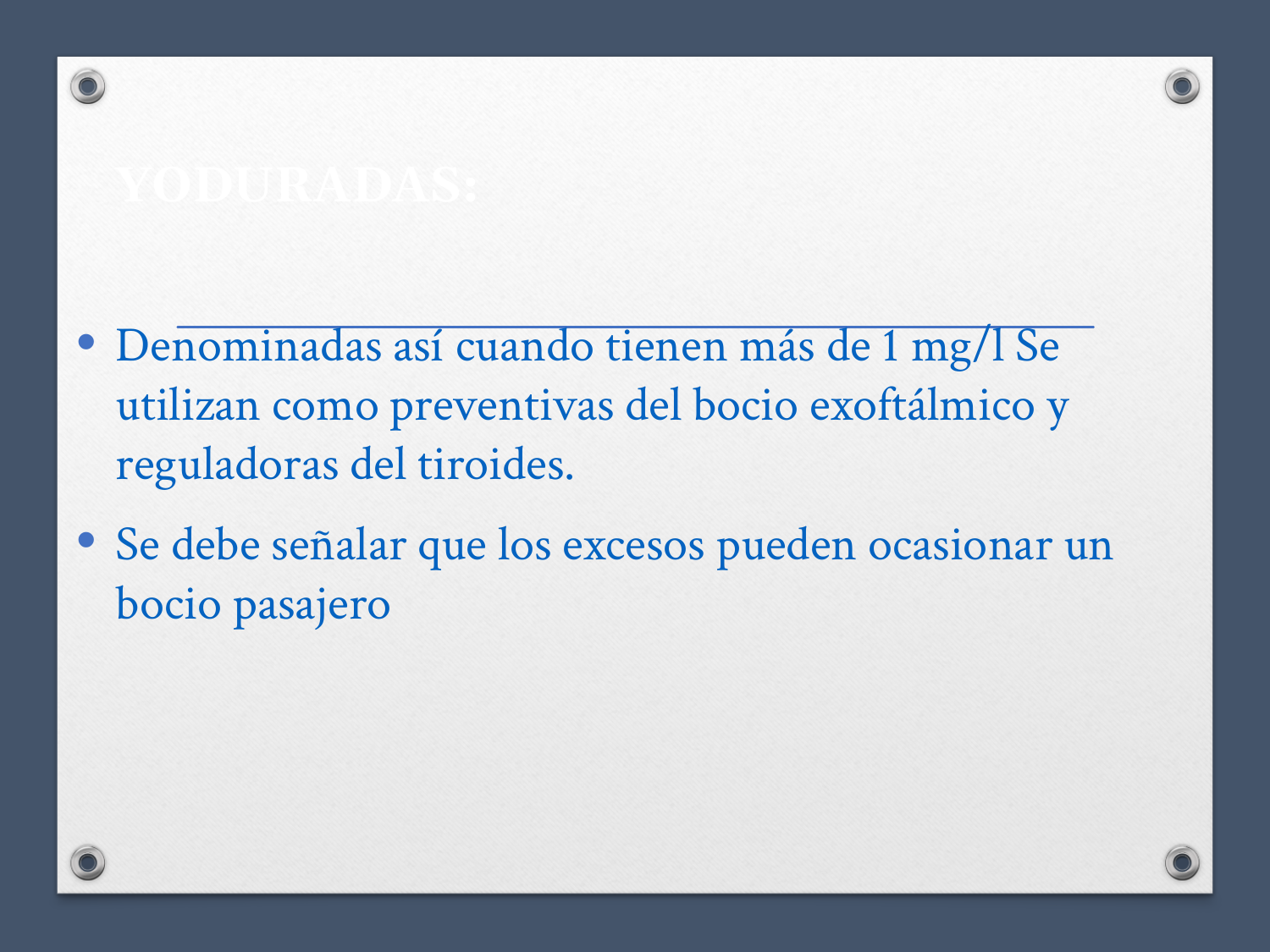

YODURADAS:

Denominadas así cuando tienen más de 1 mg/l Se utilizan como preventivas del bocio exoftálmico y reguladoras del tiroides.
Se debe señalar que los excesos pueden ocasionar un bocio pasajero